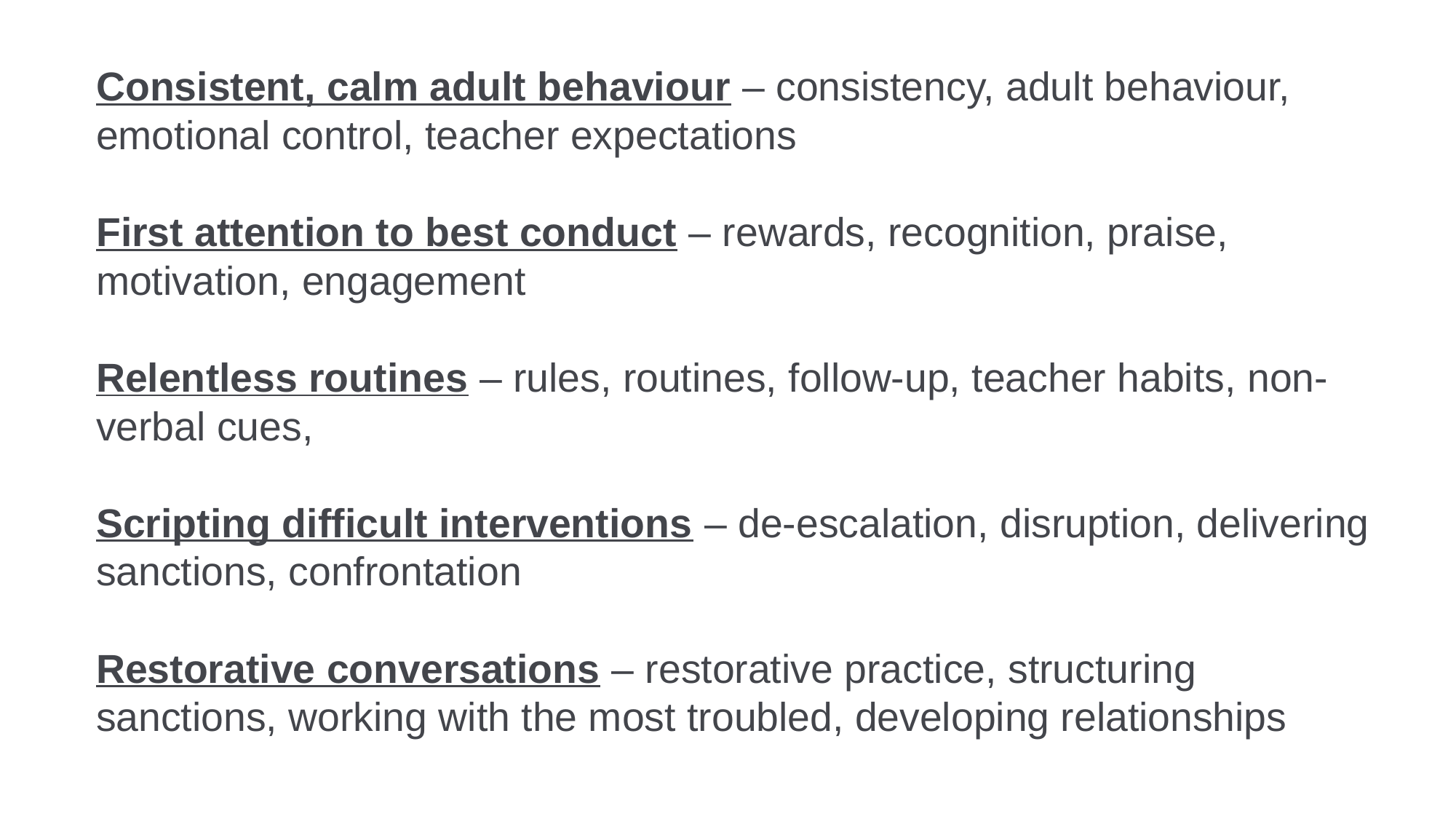

Consistent, calm adult behaviour – consistency, adult behaviour, emotional control, teacher expectations

First attention to best conduct – rewards, recognition, praise, motivation, engagement

Relentless routines – rules, routines, follow-up, teacher habits, non-verbal cues,

Scripting difficult interventions – de-escalation, disruption, delivering sanctions, confrontation

Restorative conversations – restorative practice, structuring sanctions, working with the most troubled, developing relationships